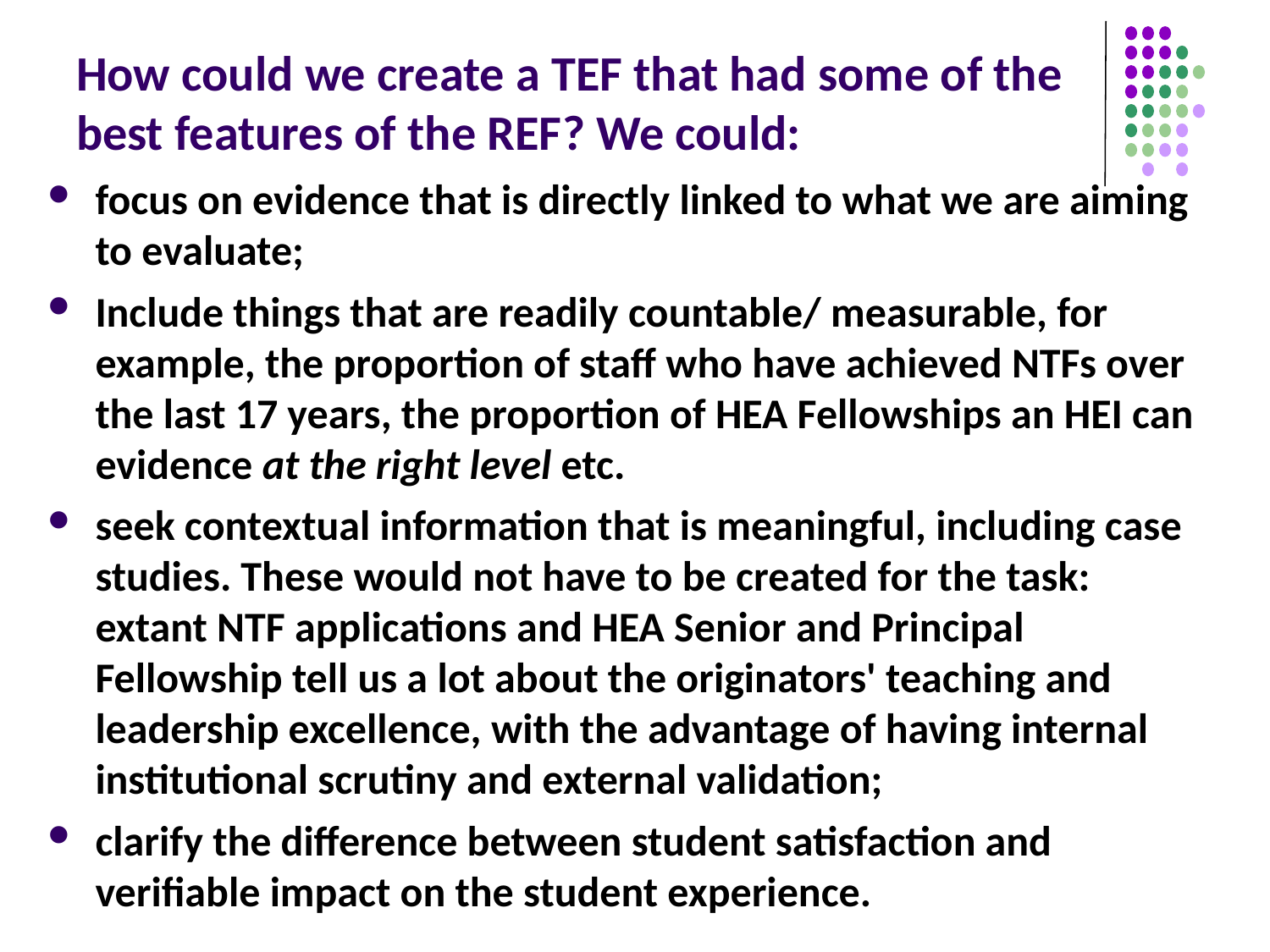

# How could we create a TEF that had some of the best features of the REF? We could:
focus on evidence that is directly linked to what we are aiming to evaluate;
Include things that are readily countable/ measurable, for example, the proportion of staff who have achieved NTFs over the last 17 years, the proportion of HEA Fellowships an HEI can evidence at the right level etc.
seek contextual information that is meaningful, including case studies. These would not have to be created for the task: extant NTF applications and HEA Senior and Principal Fellowship tell us a lot about the originators' teaching and leadership excellence, with the advantage of having internal institutional scrutiny and external validation;
clarify the difference between student satisfaction and verifiable impact on the student experience.